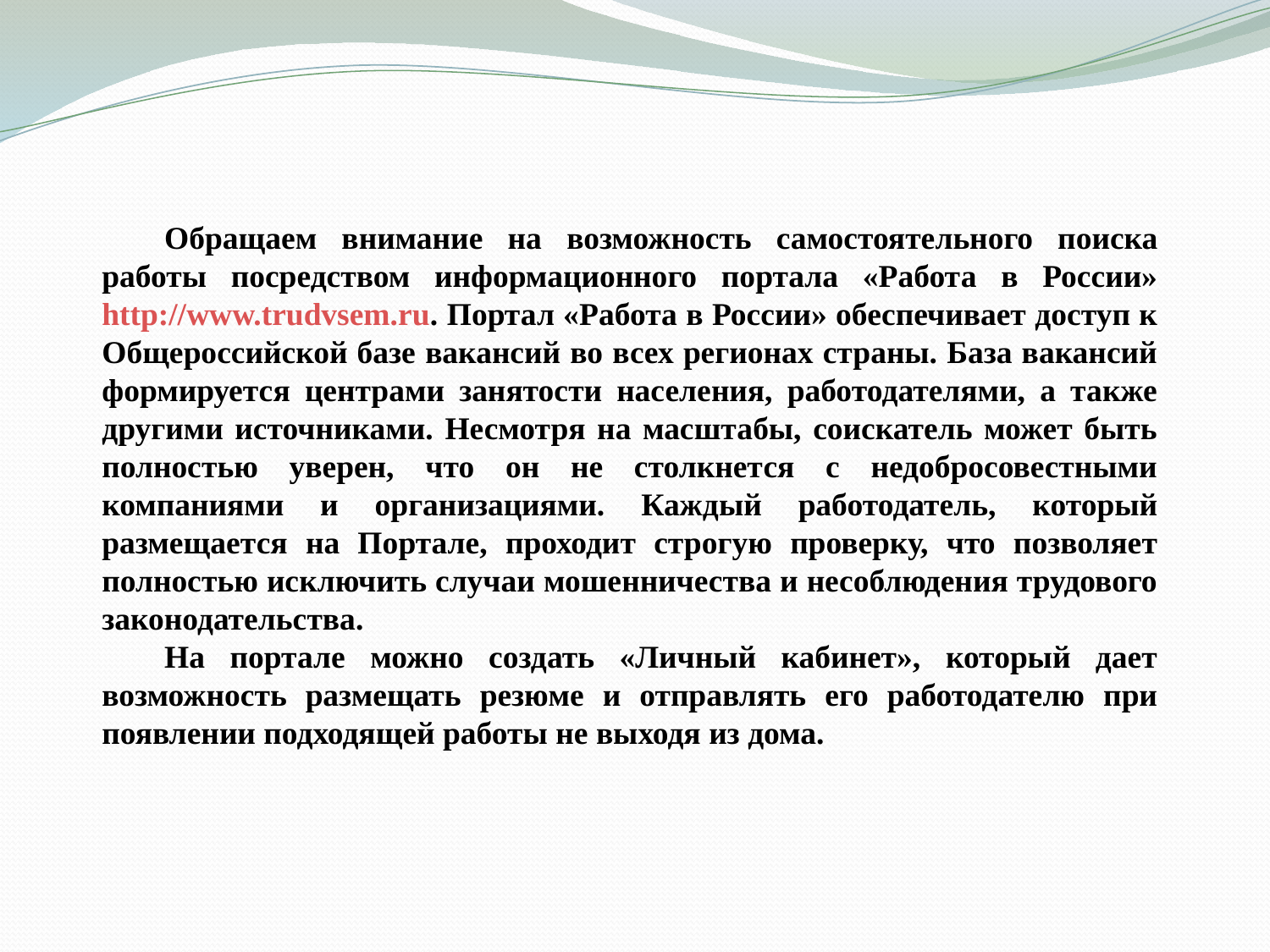

Обращаем внимание на возможность самостоятельного поиска работы посредством информационного портала «Работа в России» http://www.trudvsem.ru. Портал «Работа в России» обеспечивает доступ к Общероссийской базе вакансий во всех регионах страны. База вакансий формируется центрами занятости населения, работодателями, а также другими источниками. Несмотря на масштабы, соискатель может быть полностью уверен, что он не столкнется с недобросовестными компаниями и организациями. Каждый работодатель, который размещается на Портале, проходит строгую проверку, что позволяет полностью исключить случаи мошенничества и несоблюдения трудового законодательства.
На портале можно создать «Личный кабинет», который дает возможность размещать резюме и отправлять его работодателю при появлении подходящей работы не выходя из дома.